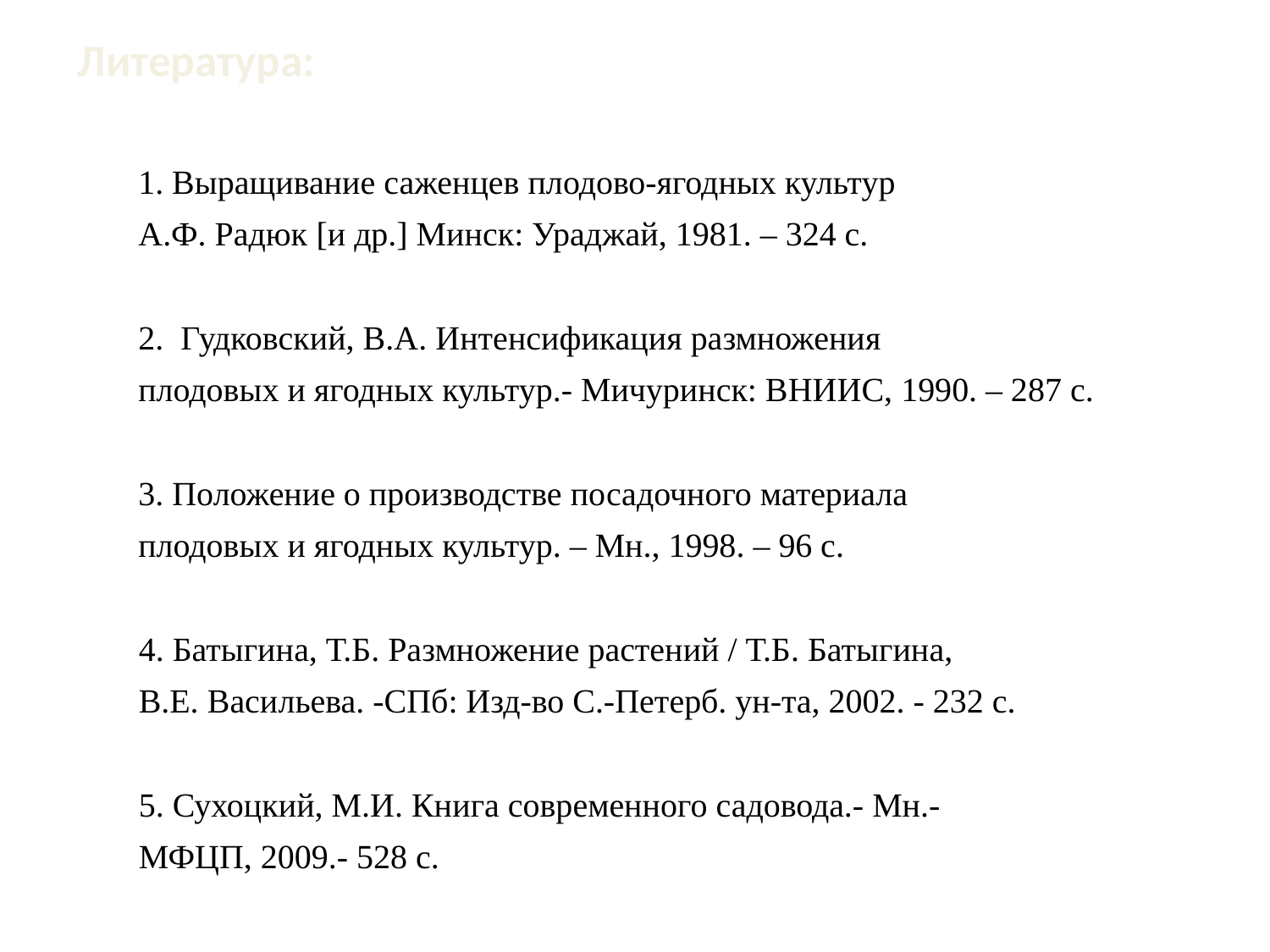

# Литература:
1. Выращивание саженцев плодово-ягодных культур
А.Ф. Радюк [и др.] Минск: Ураджай, 1981. – 324 с.

2.  Гудковский, В.А. Интенсификация размножения
плодовых и ягодных культур.- Мичуринск: ВНИИС, 1990. – 287 с.

3. Положение о производстве посадочного материала
плодовых и ягодных культур. – Мн., 1998. – 96 с.

4. Батыгина, Т.Б. Размножение растений / Т.Б. Батыгина,
В.Е. Васильева. -СПб: Изд-во С.-Петерб. ун-та, 2002. - 232 с.

5. Сухоцкий, М.И. Книга современного садовода.- Мн.-
МФЦП, 2009.- 528 с.